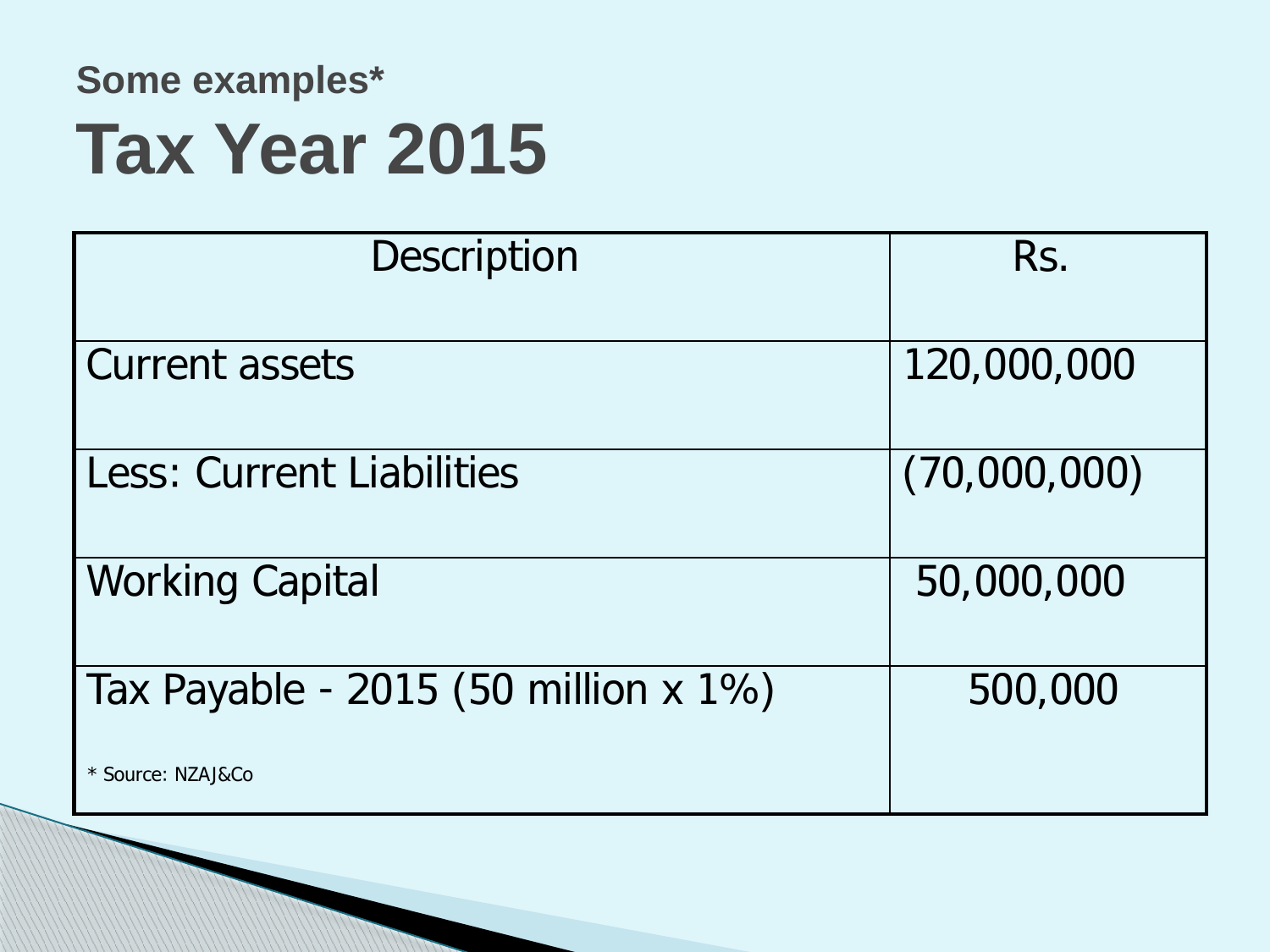

# Some examples* Tax Year 2015

| Description | Rs. |
| --- | --- |
| Current assets | 120,000,000 |
| Less: Current Liabilities | (70,000,000) |
| Working Capital | 50,000,000 |
| Tax Payable - 2015 (50 million x 1%) \* Source: NZAJ&Co | 500,000 |